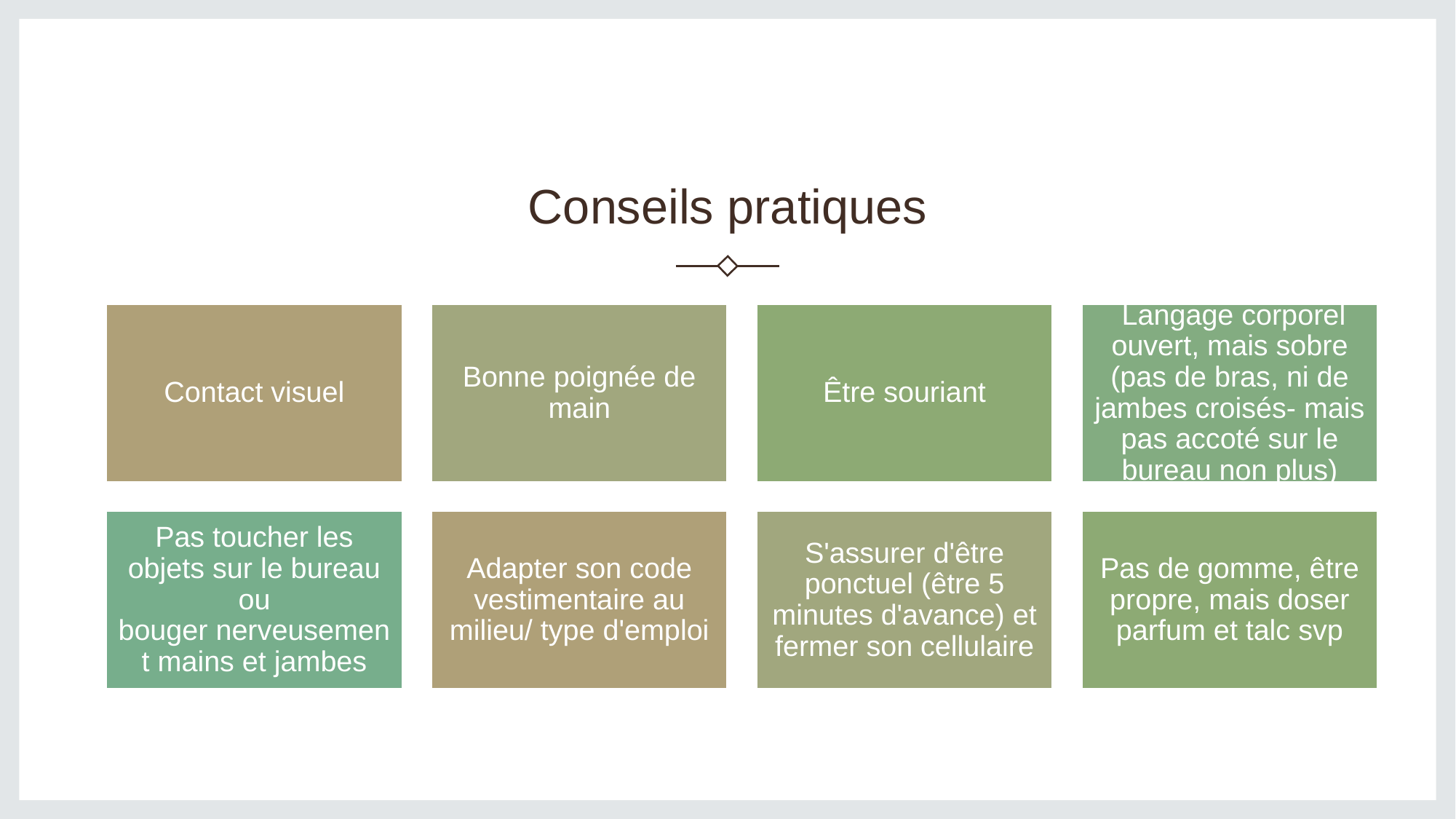

# Conseils pratiques

Contact visuel
Bonne poignée de main
Être souriant
 Langage corporel ouvert, mais sobre (pas de bras, ni de jambes croisés- mais pas accoté sur le bureau non plus)
Pas toucher les objets sur le bureau ou bouger nerveusement mains et jambes
Adapter son code vestimentaire au milieu/ type d'emploi
S'assurer d'être ponctuel (être 5 minutes d'avance) et fermer son cellulaire
Pas de gomme, être propre, mais doser parfum et talc svp